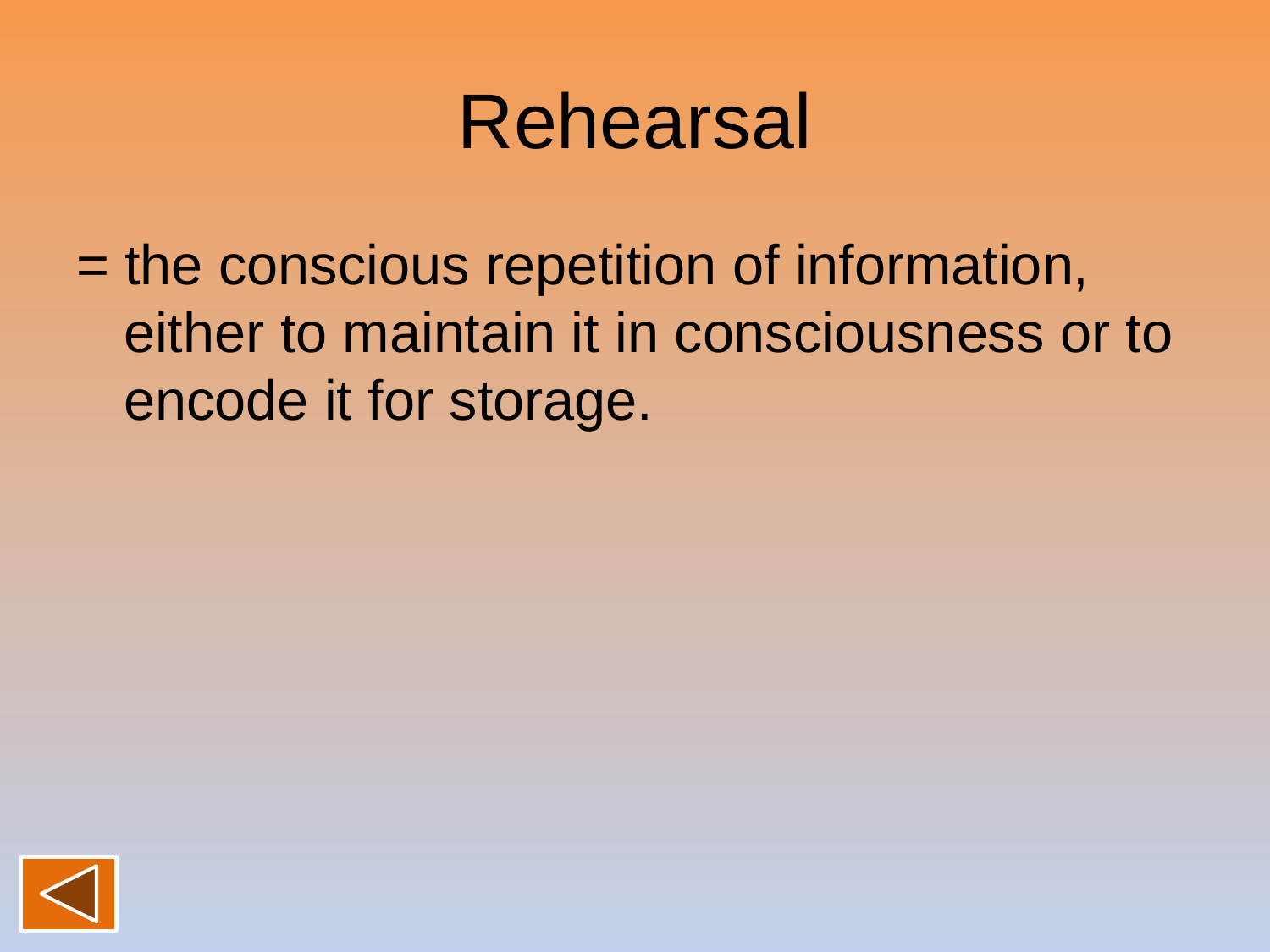

# Rehearsal
= the conscious repetition of information, either to maintain it in consciousness or to encode it for storage.